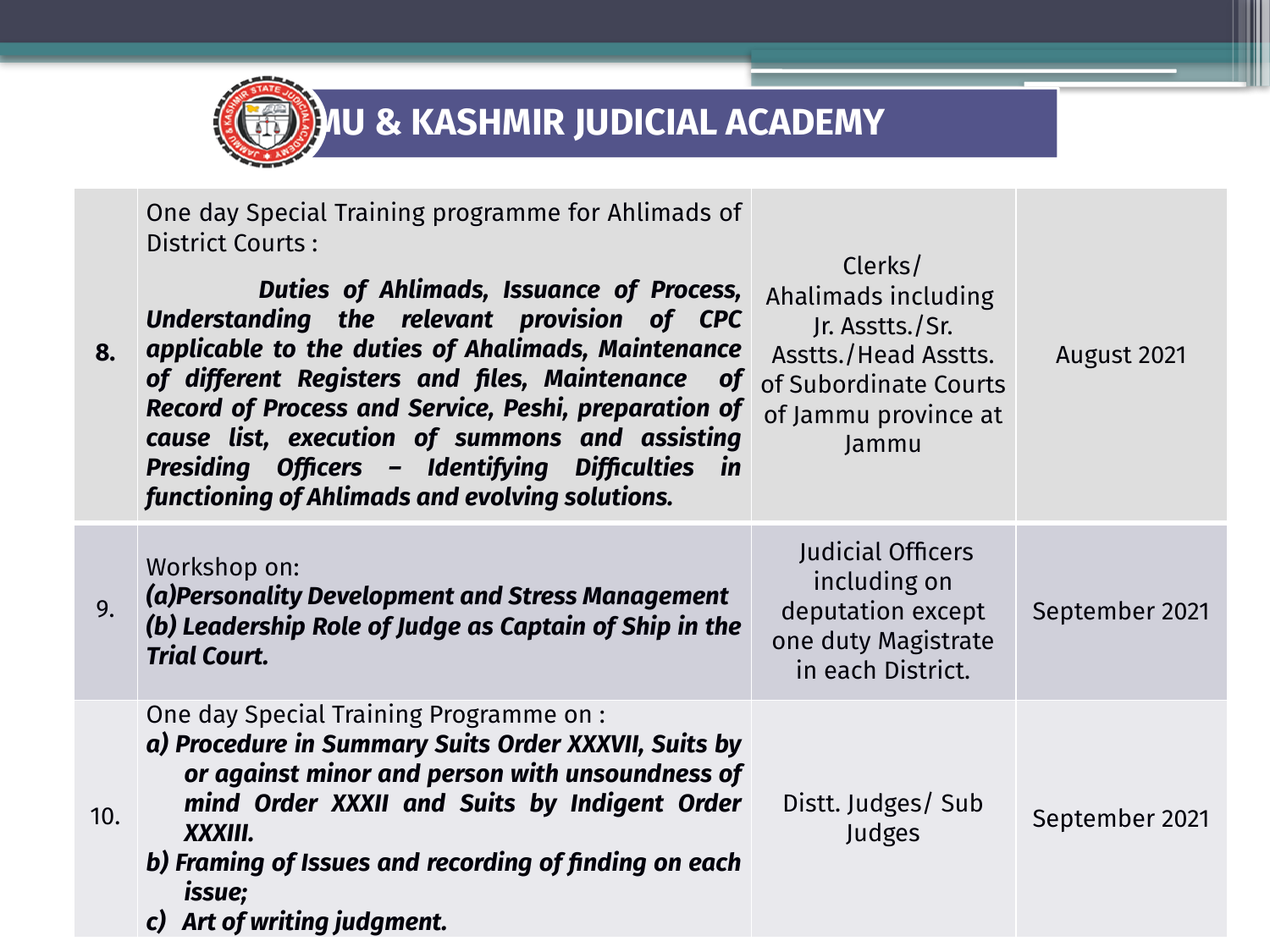

| 8. | One day Special Training programme for Ahlimads of District Courts : Duties of Ahlimads, Issuance of Process, Understanding the relevant provision of CPC applicable to the duties of Ahalimads, Maintenance of different Registers and files, Maintenance of Record of Process and Service, Peshi, preparation of cause list, execution of summons and assisting Presiding Officers – Identifying Difficulties in functioning of Ahlimads and evolving solutions. | Clerks/ Ahalimads including Jr. Asstts./Sr. Asstts./Head Asstts. of Subordinate Courts of Jammu province at Jammu | August 2021 |
| --- | --- | --- | --- |
| 9. | Workshop on: (a)Personality Development and Stress Management (b) Leadership Role of Judge as Captain of Ship in the Trial Court. | Judicial Officers including on deputation except one duty Magistrate in each District. | September 2021 |
| 10. | One day Special Training Programme on : a) Procedure in Summary Suits Order XXXVII, Suits by or against minor and person with unsoundness of mind Order XXXII and Suits by Indigent Order XXXIII. b) Framing of Issues and recording of finding on each issue; c) Art of writing judgment. | Distt. Judges/ Sub Judges | September 2021 |